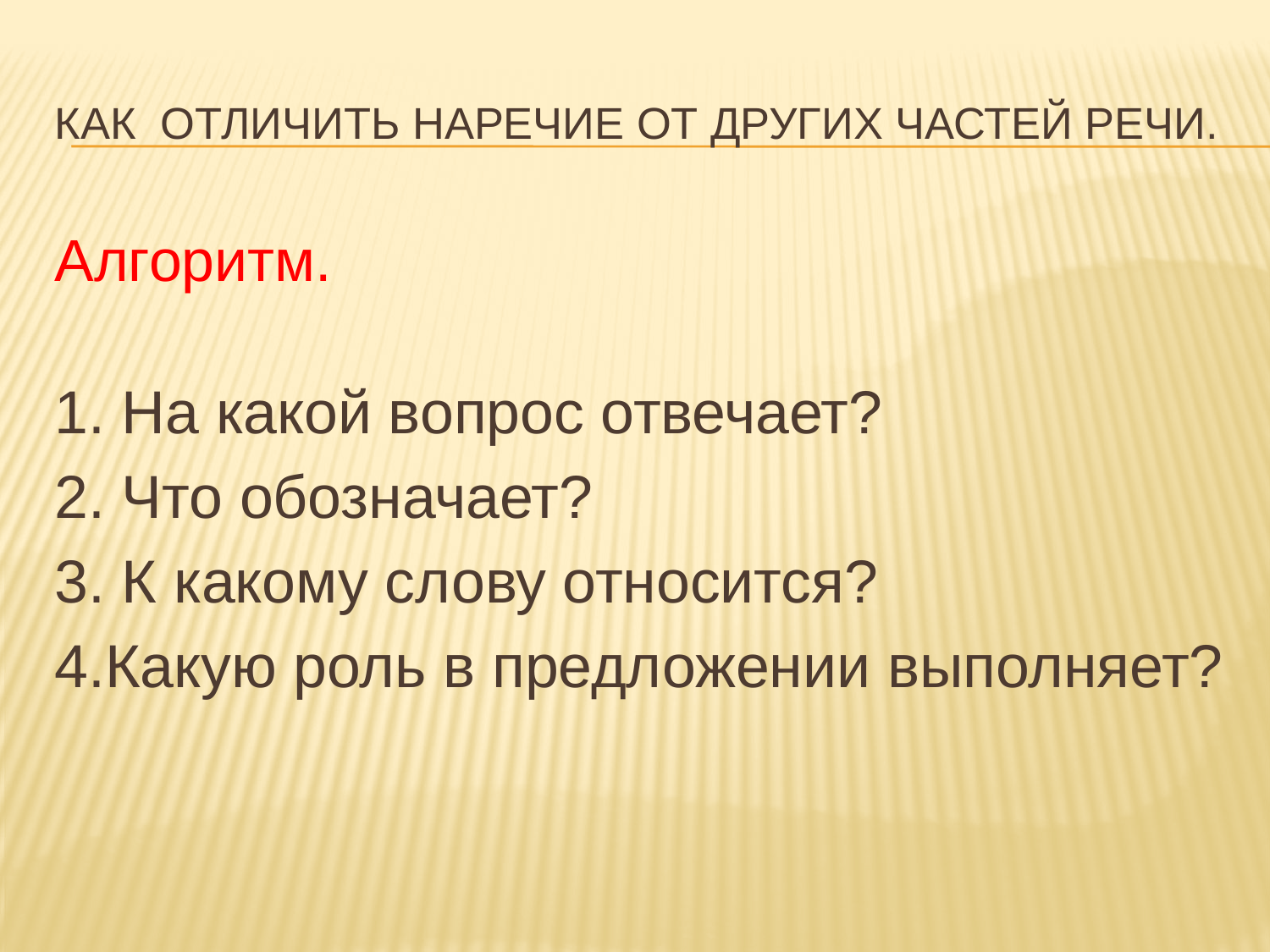

# Как  отличить наречие от других частей речи.
Алгоритм.

1. На какой вопрос отвечает?
2. Что обозначает?
3. К какому слову относится?
4.Какую роль в предложении выполняет?